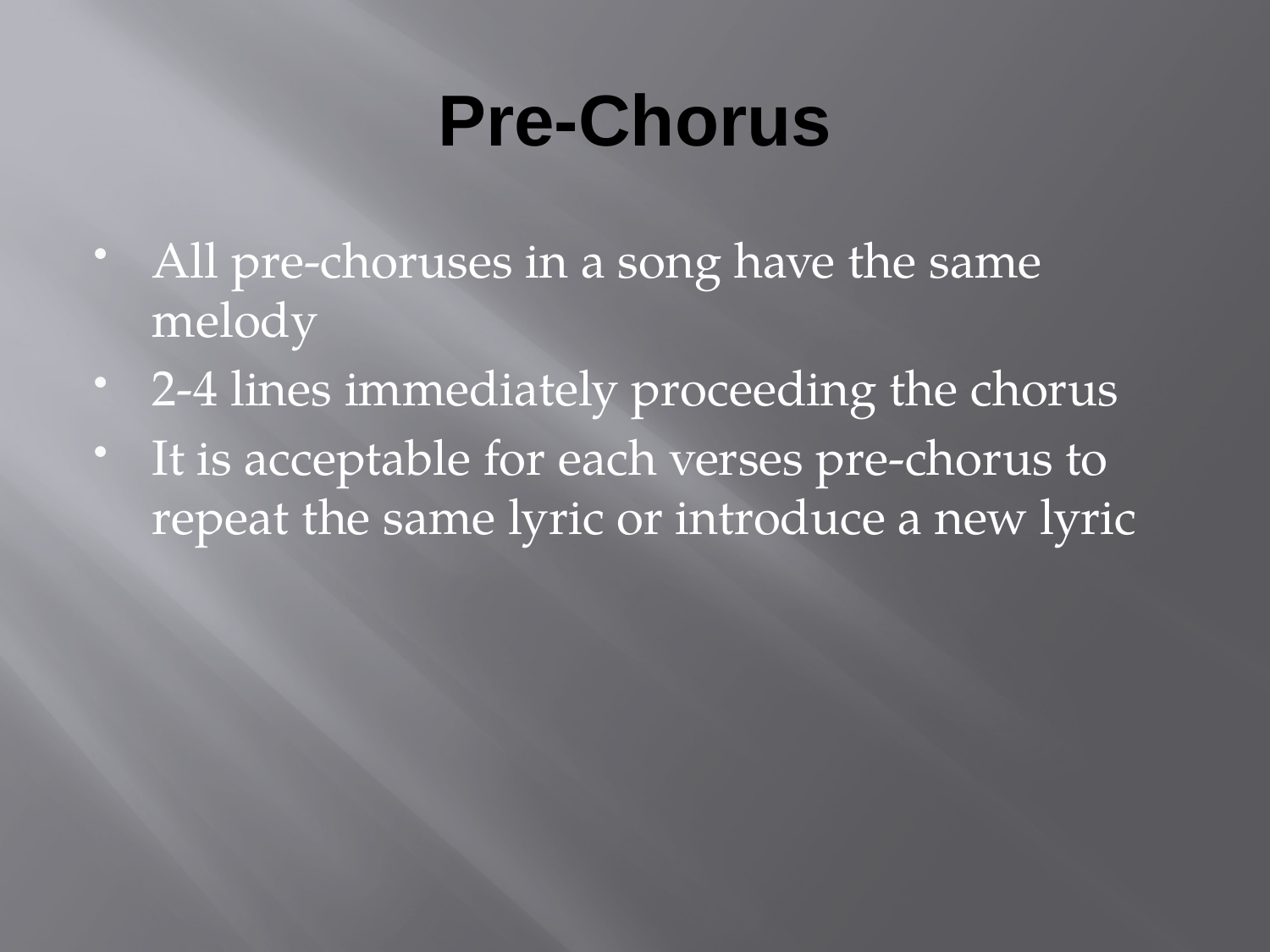

# Pre-Chorus
All pre-choruses in a song have the same melody
2-4 lines immediately proceeding the chorus
It is acceptable for each verses pre-chorus to repeat the same lyric or introduce a new lyric